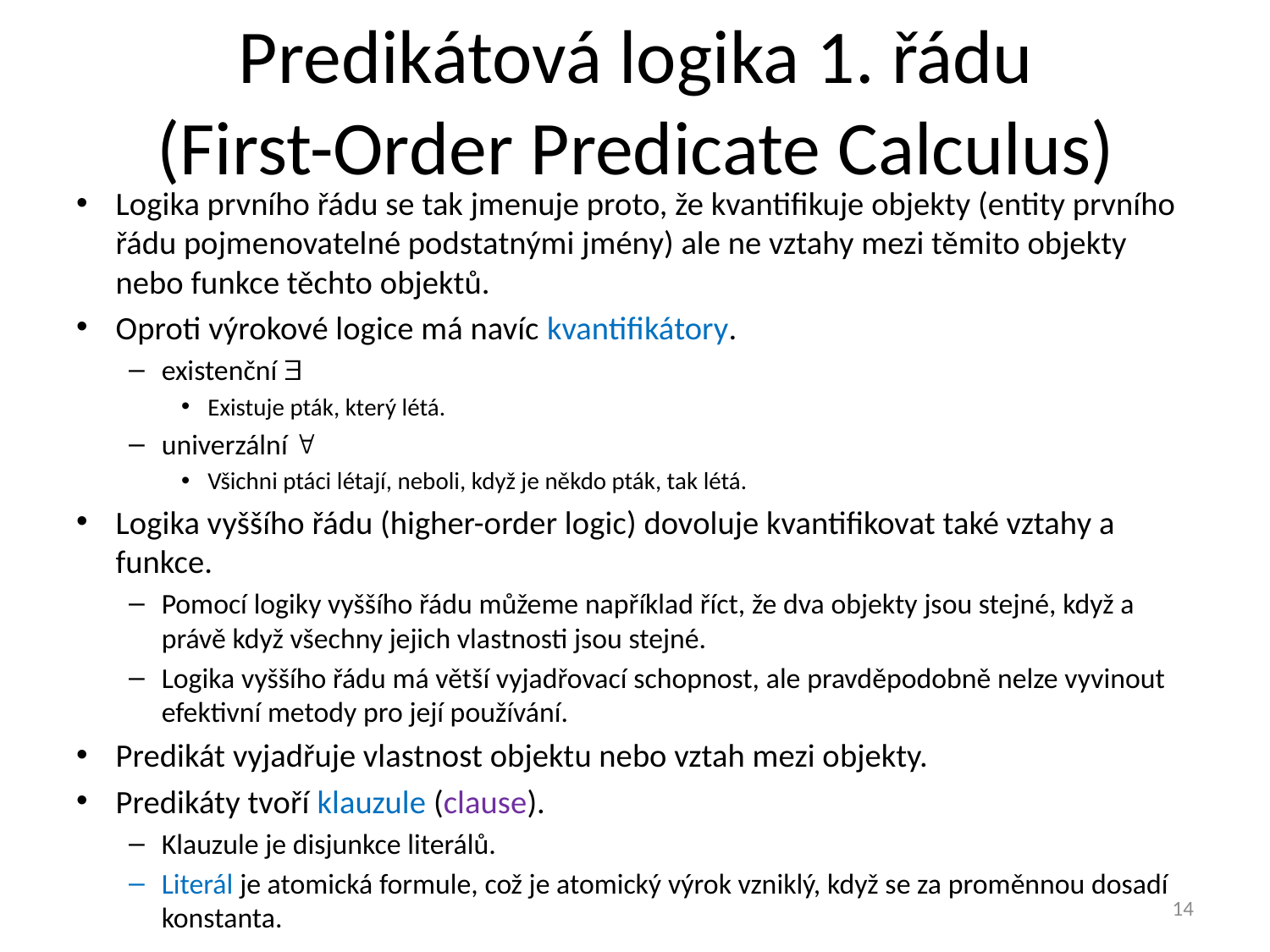

# Predikátová logika 1. řádu (First-Order Predicate Calculus)
Logika prvního řádu se tak jmenuje proto, že kvantifikuje objekty (entity prvního řádu pojmenovatelné podstatnými jmény) ale ne vztahy mezi těmito objekty nebo funkce těchto objektů.
Oproti výrokové logice má navíc kvantifikátory.
existenční ∃
Existuje pták, který létá.
univerzální ∀
Všichni ptáci létají, neboli, když je někdo pták, tak létá.
Logika vyššího řádu (higher-order logic) dovoluje kvantifikovat také vztahy a funkce.
Pomocí logiky vyššího řádu můžeme například říct, že dva objekty jsou stejné, když a právě když všechny jejich vlastnosti jsou stejné.
Logika vyššího řádu má větší vyjadřovací schopnost, ale pravděpodobně nelze vyvinout efektivní metody pro její používání.
Predikát vyjadřuje vlastnost objektu nebo vztah mezi objekty.
Predikáty tvoří klauzule (clause).
Klauzule je disjunkce literálů.
Literál je atomická formule, což je atomický výrok vzniklý, když se za proměnnou dosadí konstanta.
14